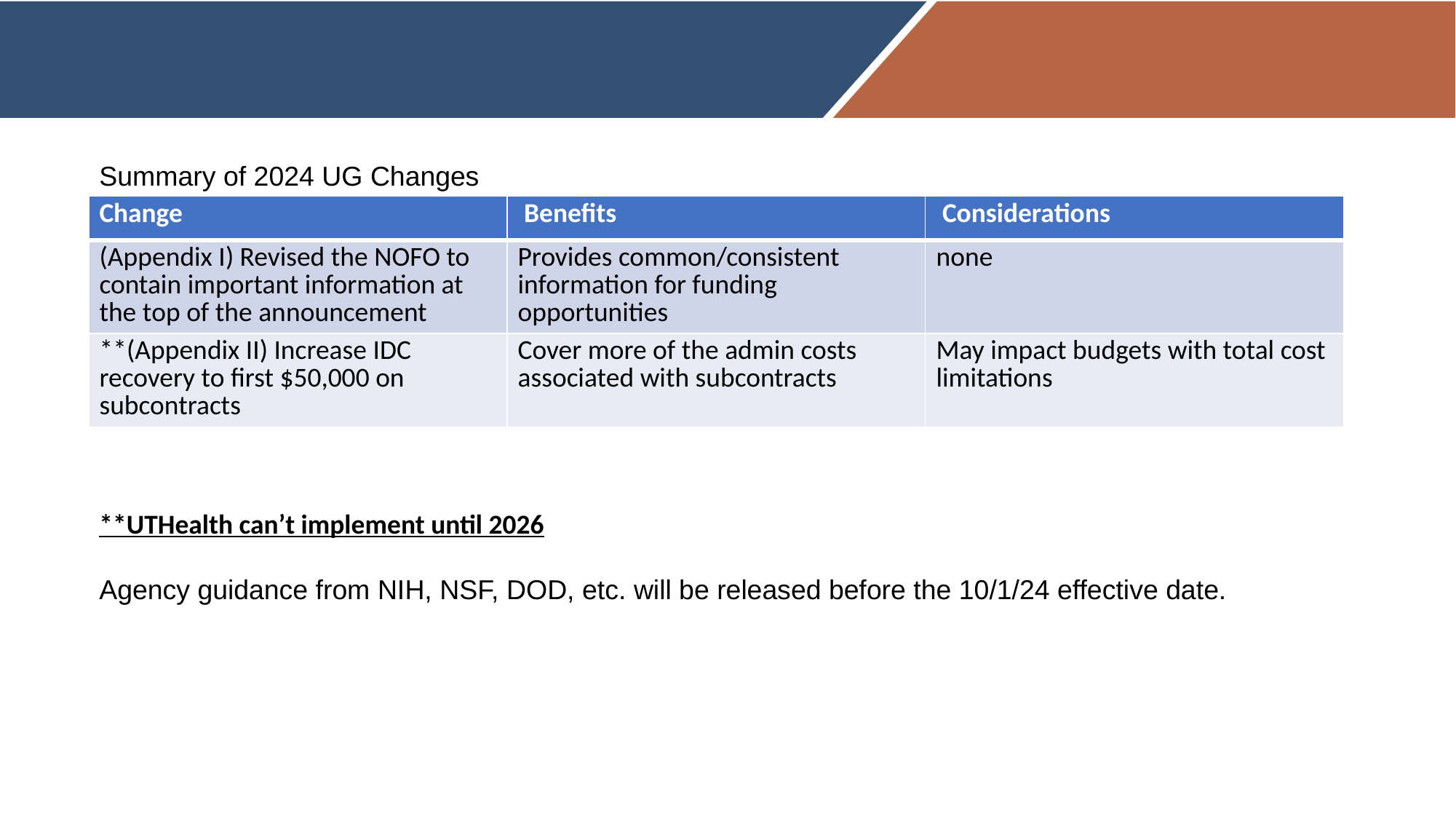

Summary of 2024 UG Changes
| Change | Benefits | Considerations |
| --- | --- | --- |
| (Appendix I) Revised the NOFO to contain important information at the top of the announcement | Provides common/consistent information for funding opportunities | none |
| \*\*(Appendix II) Increase IDC recovery to first $50,000 on subcontracts | Cover more of the admin costs associated with subcontracts | May impact budgets with total cost limitations |
**UTHealth can’t implement until 2026

Agency guidance from NIH, NSF, DOD, etc. will be released before the 10/1/24 effective date.